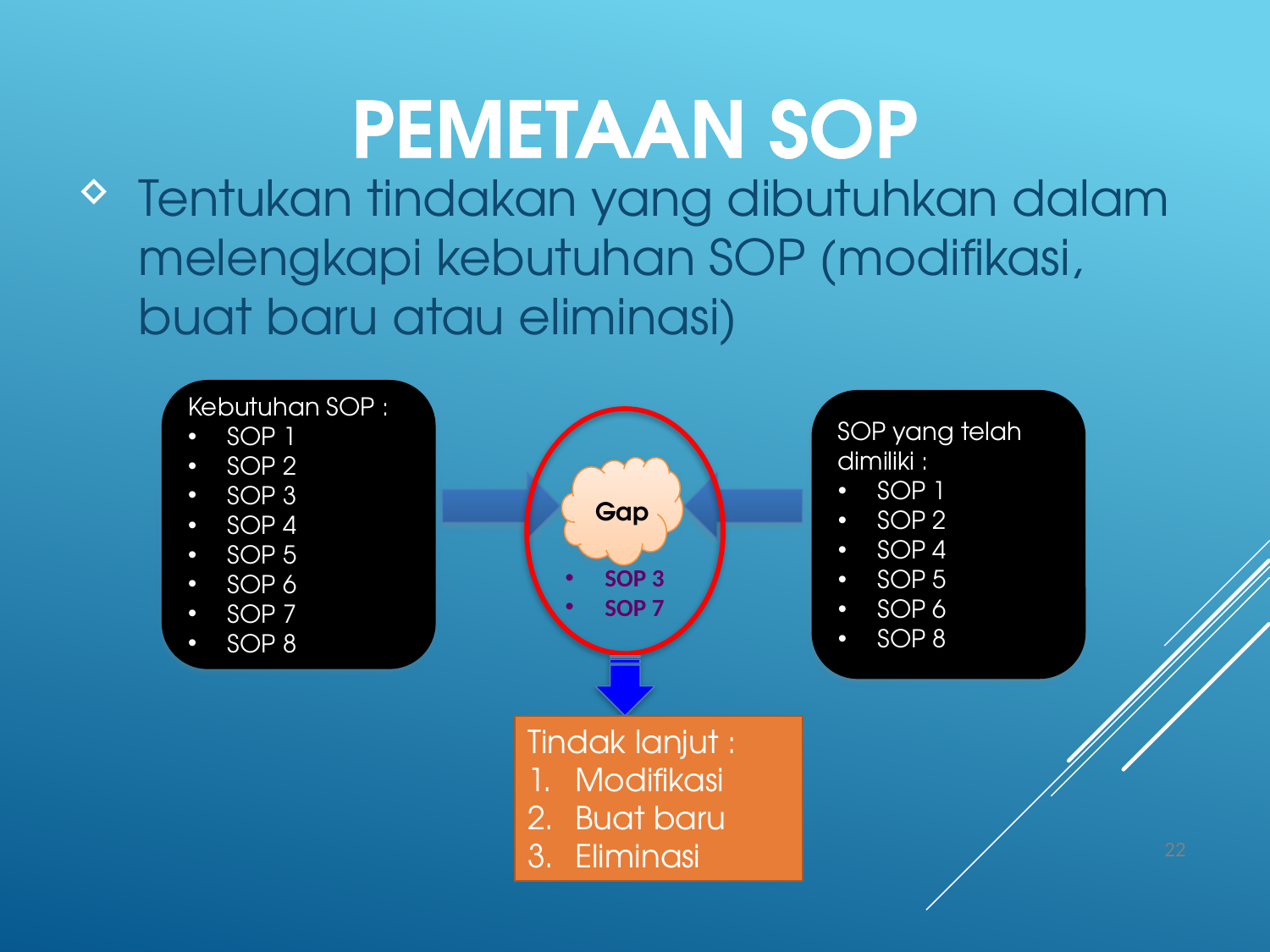

PEMETAAN SOP
Tentukan tindakan yang dibutuhkan dalam melengkapi kebutuhan SOP (modifikasi, buat baru atau eliminasi)
Kebutuhan SOP :
SOP 1
SOP 2
SOP 3
SOP 4
SOP 5
SOP 6
SOP 7
SOP 8
SOP yang telah dimiliki :
SOP 1
SOP 2
SOP 4
SOP 5
SOP 6
SOP 8

Gap

SOP 3
SOP 7

Tindak lanjut :
Modifikasi
Buat baru
Eliminasi
22